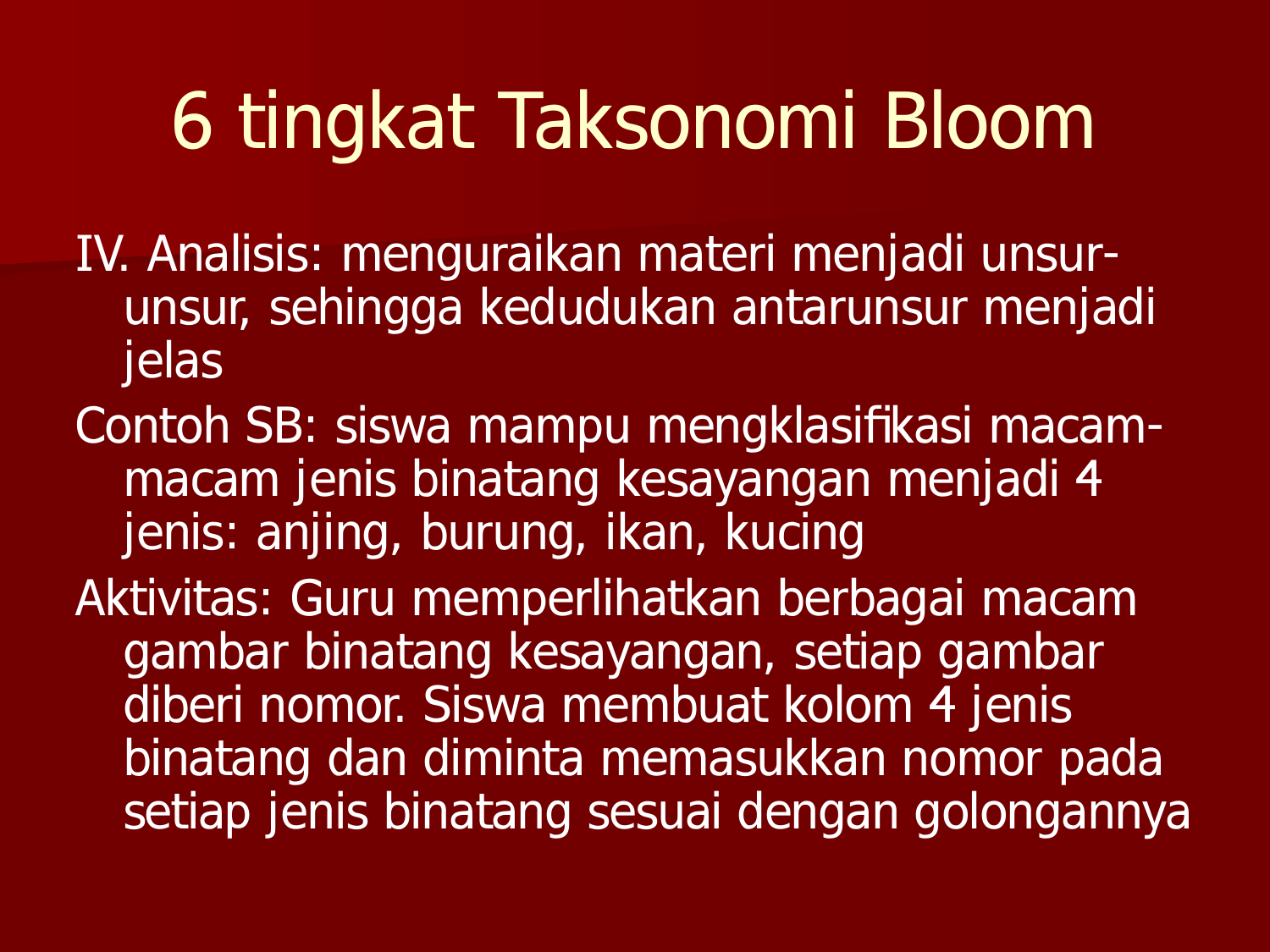

6 tingkat Taksonomi Bloom
IV. Analisis: menguraikan materi menjadi unsur-unsur, sehingga kedudukan antarunsur menjadi jelas
Contoh SB: siswa mampu mengklasifikasi macam-macam jenis binatang kesayangan menjadi 4 jenis: anjing, burung, ikan, kucing
Aktivitas: Guru memperlihatkan berbagai macam gambar binatang kesayangan, setiap gambar diberi nomor. Siswa membuat kolom 4 jenis binatang dan diminta memasukkan nomor pada setiap jenis binatang sesuai dengan golongannya